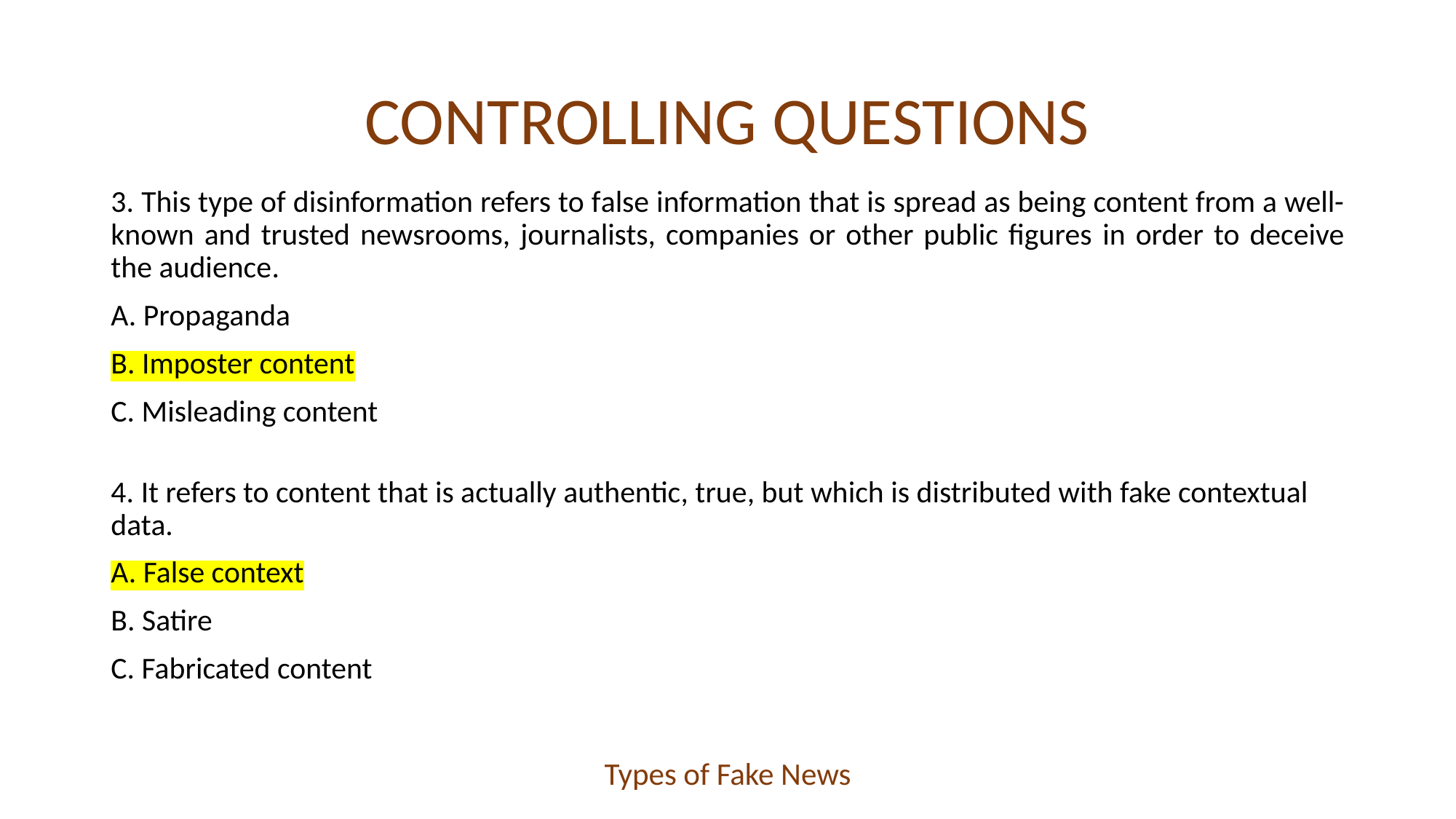

# CONTROLLING QUESTIONS
3. This type of disinformation refers to false information that is spread as being content from a well-known and trusted newsrooms, journalists, companies or other public figures in order to deceive the audience.
A. Propaganda
B. Imposter content
C. Misleading content

4. It refers to content that is actually authentic, true, but which is distributed with fake contextual data.
A. False context
B. Satire
C. Fabricated content

Types of Fake News